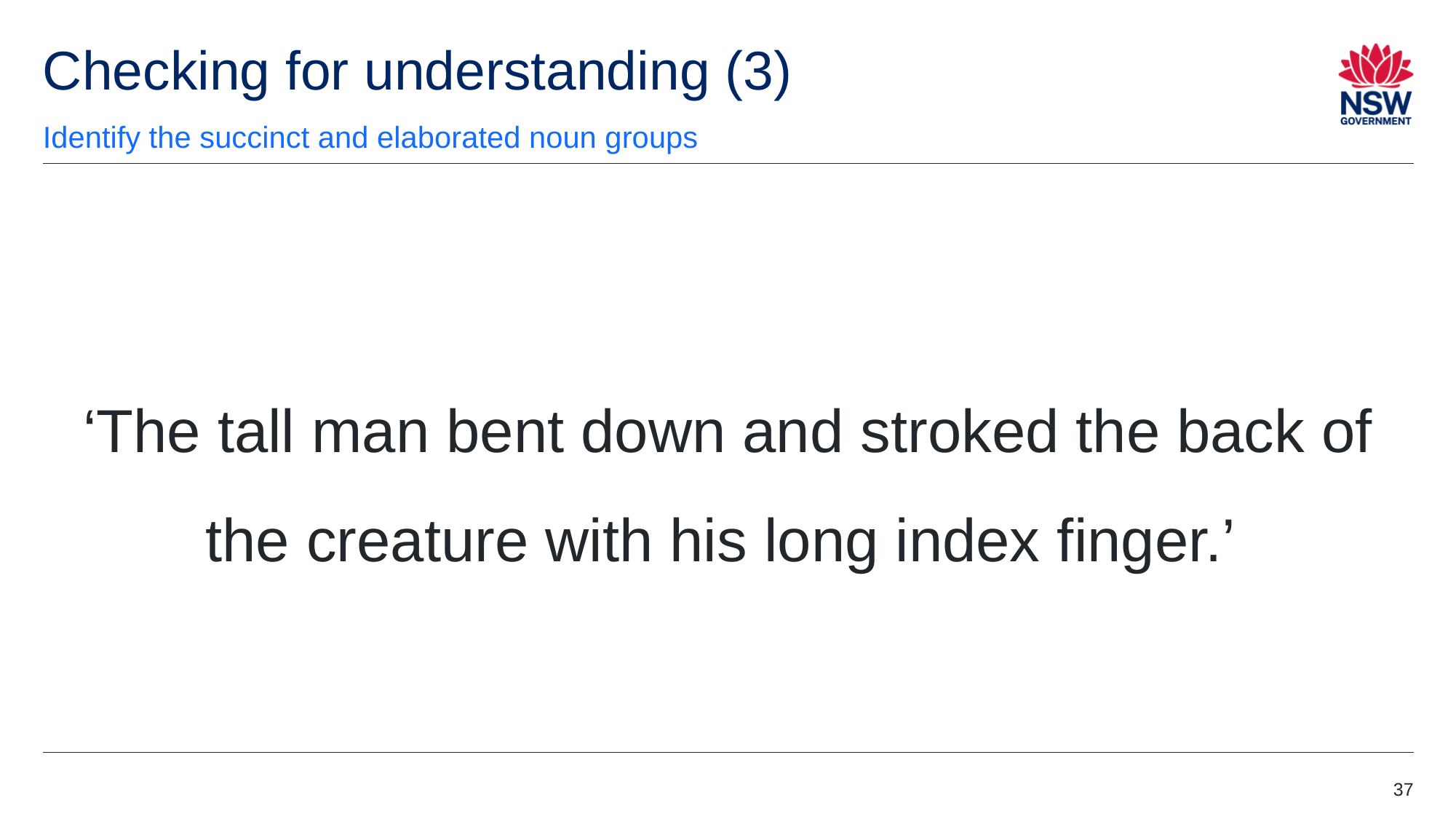

# Checking for understanding (3)
Identify the succinct and elaborated noun groups
‘The tall man bent down and stroked the back of the creature with his long index finger.’
37